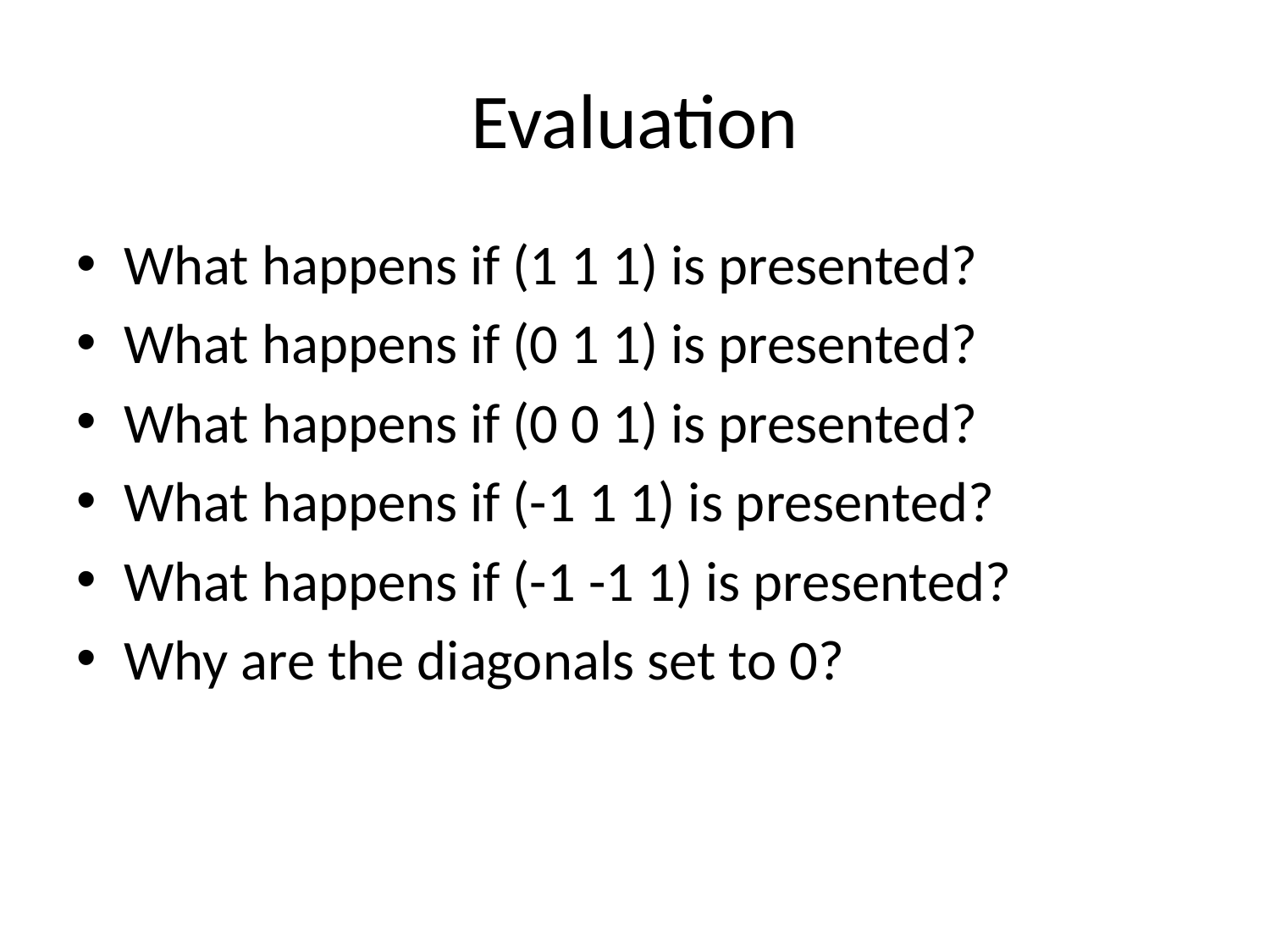

# Evaluation
What happens if (1 1 1) is presented?
What happens if (0 1 1) is presented?
What happens if (0 0 1) is presented?
What happens if (-1 1 1) is presented?
What happens if (-1 -1 1) is presented?
Why are the diagonals set to 0?